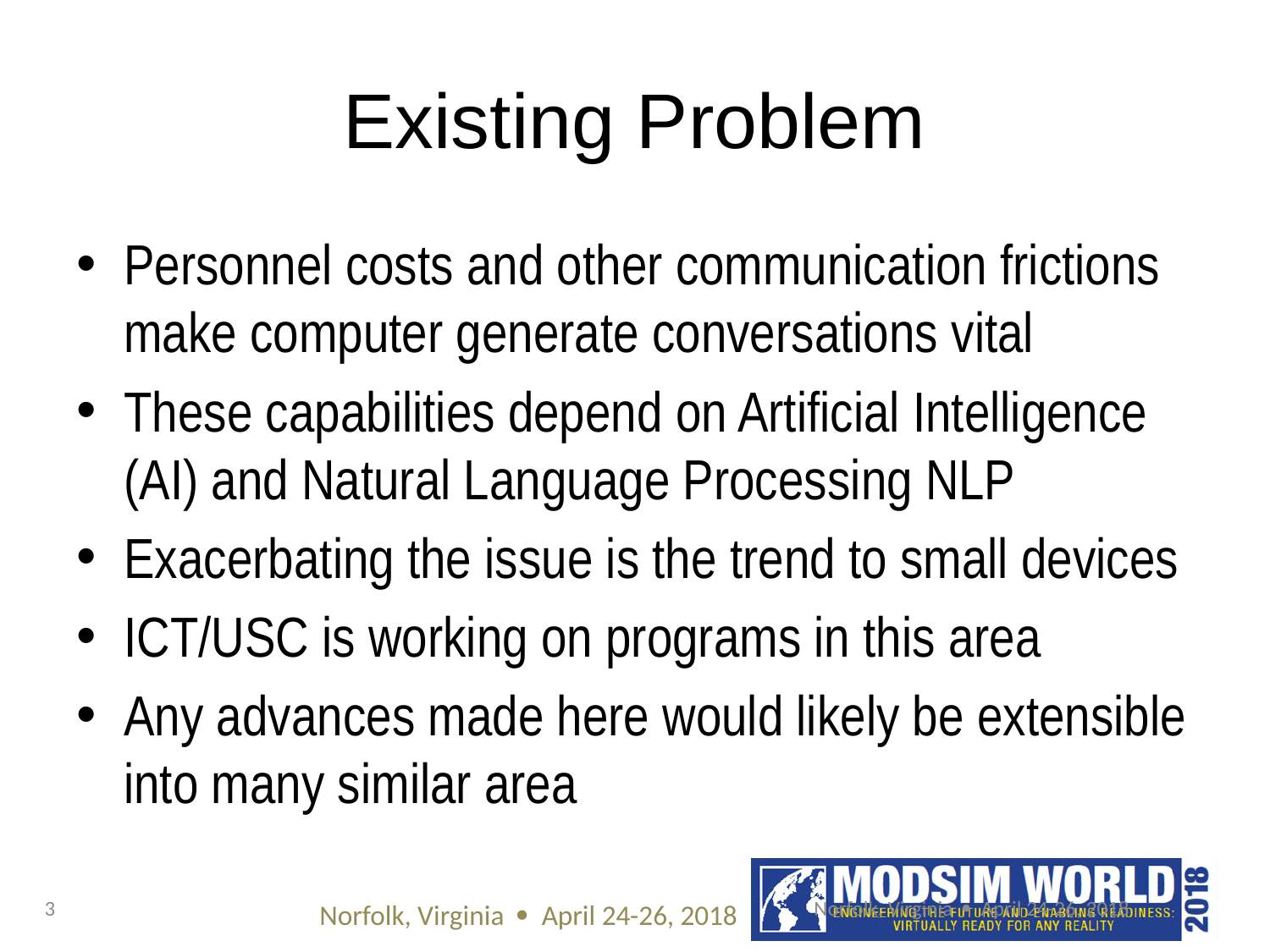

# Existing Problem
Personnel costs and other communication frictions make computer generate conversations vital
These capabilities depend on Artificial Intelligence (AI) and Natural Language Processing NLP
Exacerbating the issue is the trend to small devices
ICT/USC is working on programs in this area
Any advances made here would likely be extensible into many similar area
3
Norfolk, Virginia  •  April 24-26, 2018